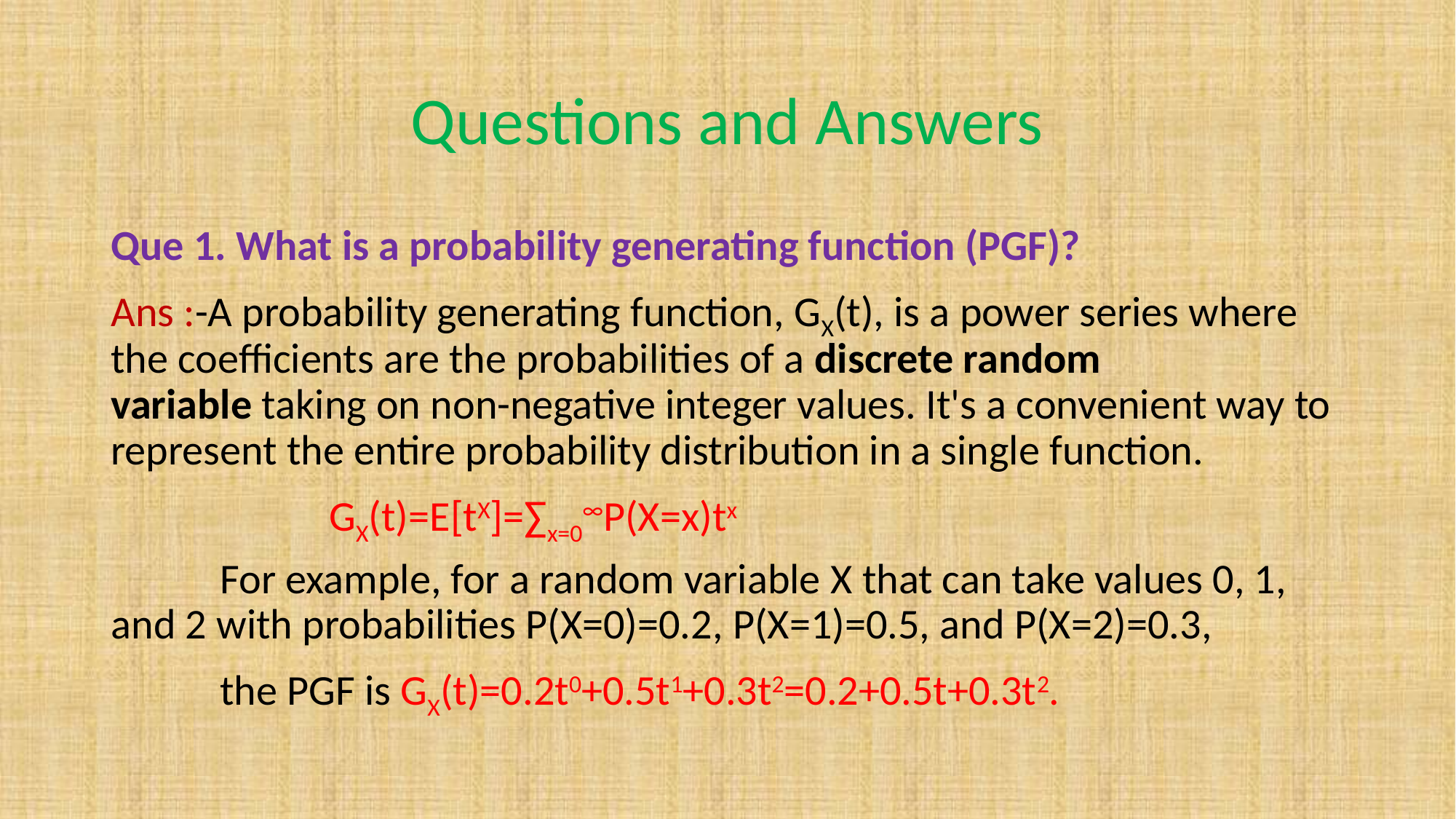

# Questions and Answers
Que 1. What is a probability generating function (PGF)?
Ans :-A probability generating function, GX​(t), is a power series where the coefficients are the probabilities of a discrete random variable taking on non-negative integer values. It's a convenient way to represent the entire probability distribution in a single function.
		GX​(t)=E[tX]=∑x=0∞​P(X=x)tx
	For example, for a random variable X that can take values 0, 1, and 2 with probabilities P(X=0)=0.2, P(X=1)=0.5, and P(X=2)=0.3,
	the PGF is GX​(t)=0.2t0+0.5t1+0.3t2=0.2+0.5t+0.3t2.